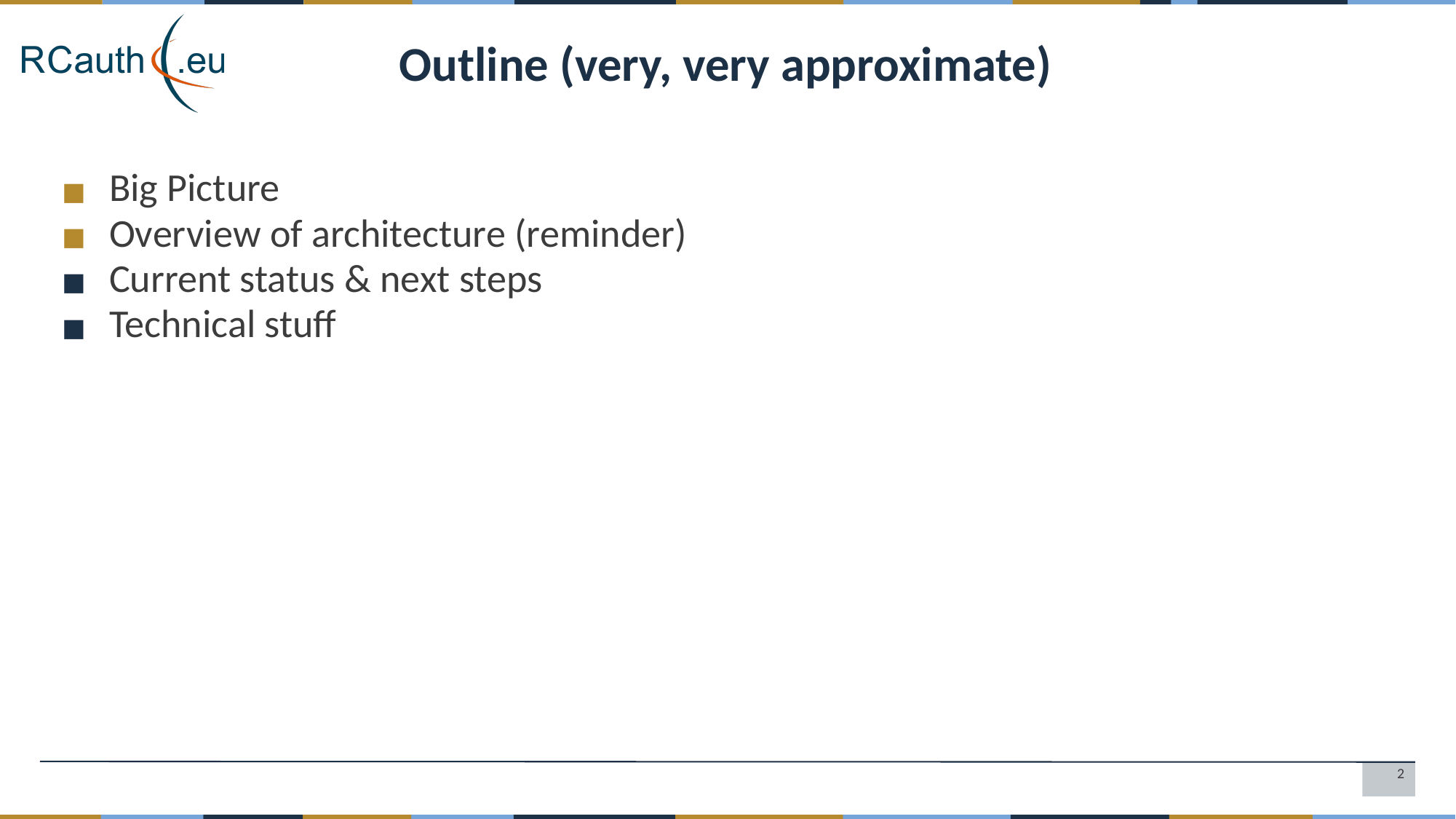

Outline (very, very approximate)
Big Picture
Overview of architecture (reminder)
Current status & next steps
Technical stuff

2